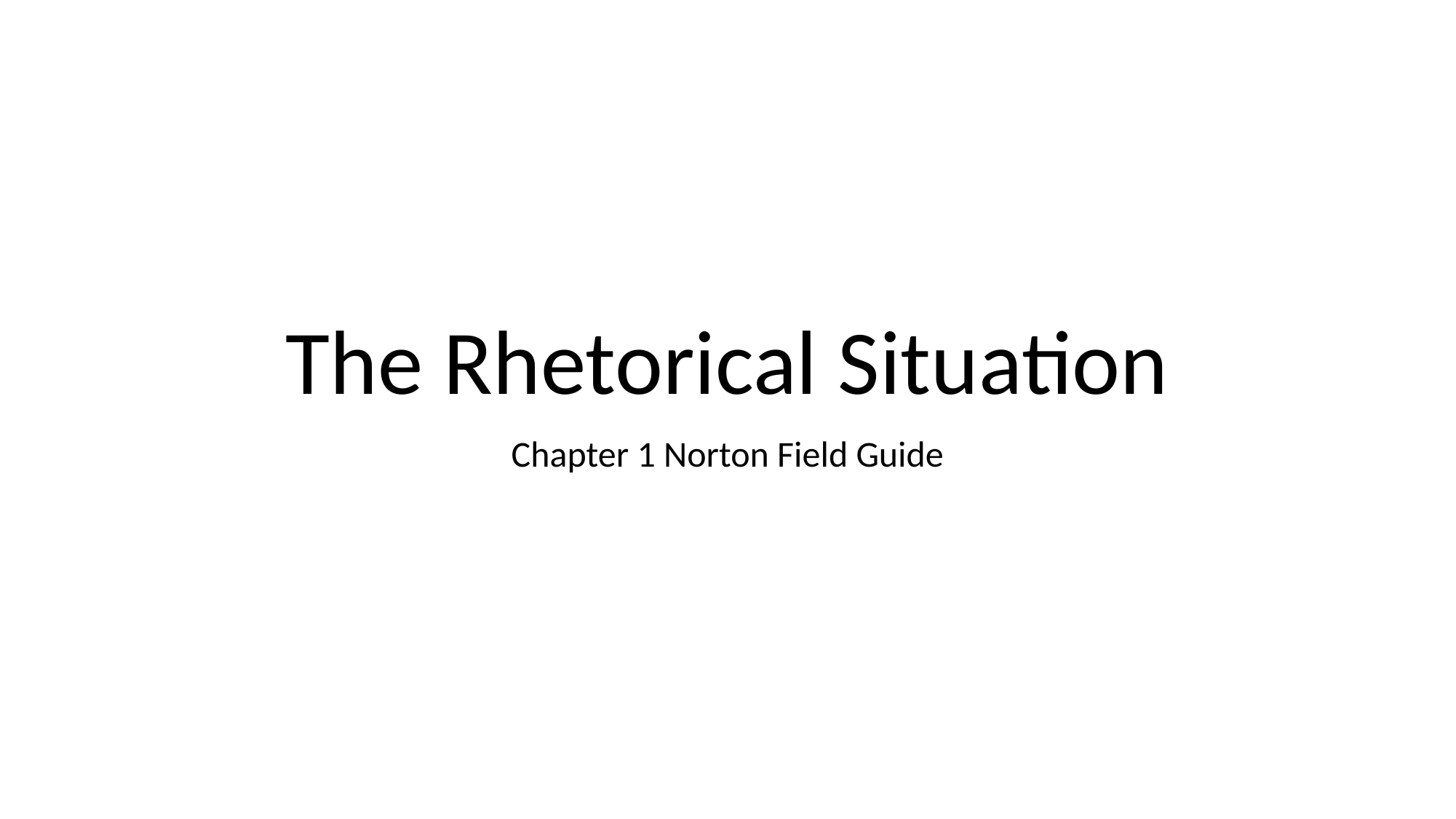

# The Rhetorical Situation
Chapter 1 Norton Field Guide